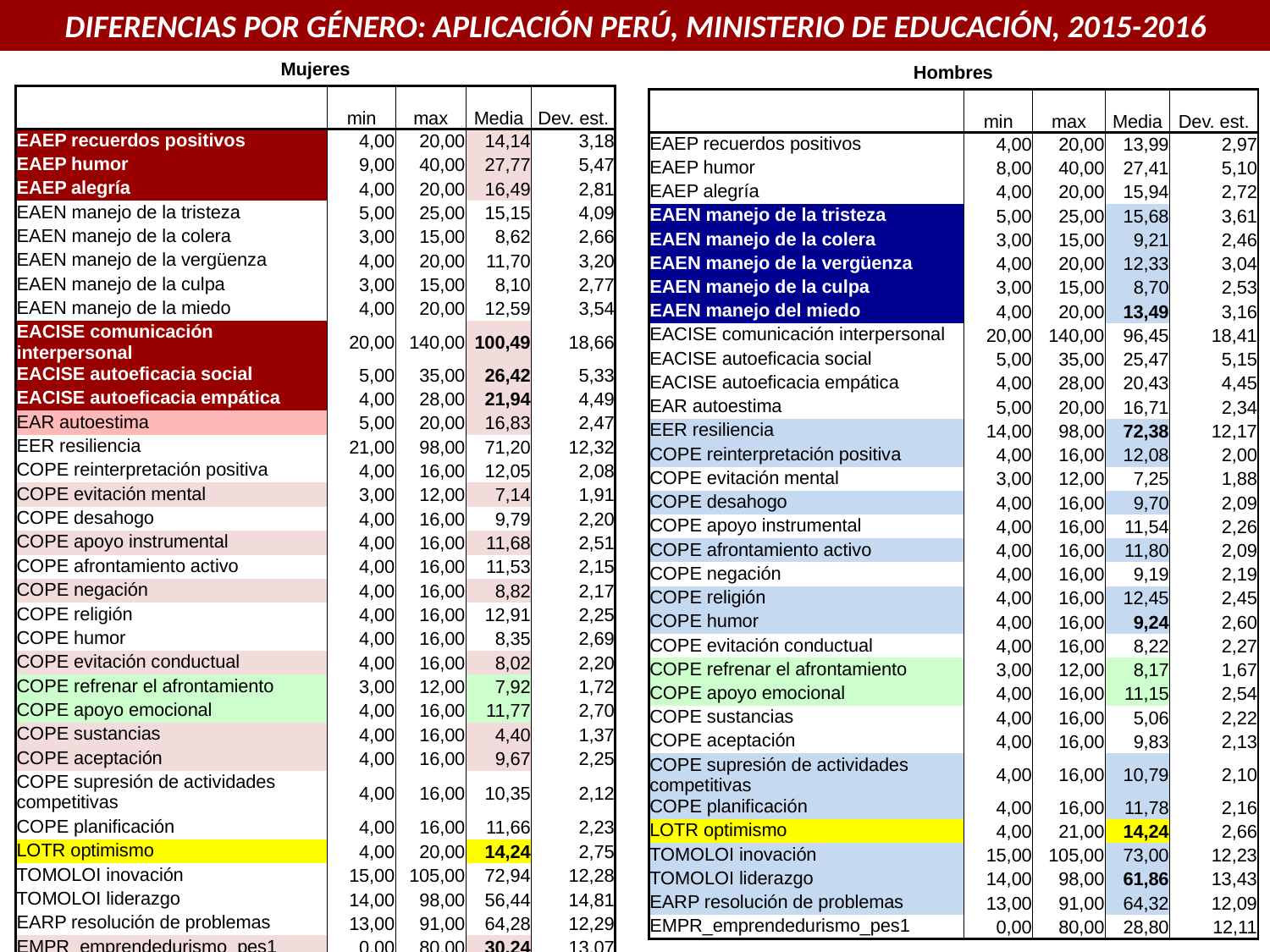

DIFERENCIAS POR GÉNERO: APLICACIÓN PERÚ, MINISTERIO DE EDUCACIÓN, 2015-2016
| Mujeres |  |  |  |  |
| --- | --- | --- | --- | --- |
|  | min | max | Media | Dev. est. |
| EAEP recuerdos positivos | 4,00 | 20,00 | 14,14 | 3,18 |
| EAEP humor | 9,00 | 40,00 | 27,77 | 5,47 |
| EAEP alegría | 4,00 | 20,00 | 16,49 | 2,81 |
| EAEN manejo de la tristeza | 5,00 | 25,00 | 15,15 | 4,09 |
| EAEN manejo de la colera | 3,00 | 15,00 | 8,62 | 2,66 |
| EAEN manejo de la vergüenza | 4,00 | 20,00 | 11,70 | 3,20 |
| EAEN manejo de la culpa | 3,00 | 15,00 | 8,10 | 2,77 |
| EAEN manejo de la miedo | 4,00 | 20,00 | 12,59 | 3,54 |
| EACISE comunicación interpersonal | 20,00 | 140,00 | 100,49 | 18,66 |
| EACISE autoeficacia social | 5,00 | 35,00 | 26,42 | 5,33 |
| EACISE autoeficacia empática | 4,00 | 28,00 | 21,94 | 4,49 |
| EAR autoestima | 5,00 | 20,00 | 16,83 | 2,47 |
| EER resiliencia | 21,00 | 98,00 | 71,20 | 12,32 |
| COPE reinterpretación positiva | 4,00 | 16,00 | 12,05 | 2,08 |
| COPE evitación mental | 3,00 | 12,00 | 7,14 | 1,91 |
| COPE desahogo | 4,00 | 16,00 | 9,79 | 2,20 |
| COPE apoyo instrumental | 4,00 | 16,00 | 11,68 | 2,51 |
| COPE afrontamiento activo | 4,00 | 16,00 | 11,53 | 2,15 |
| COPE negación | 4,00 | 16,00 | 8,82 | 2,17 |
| COPE religión | 4,00 | 16,00 | 12,91 | 2,25 |
| COPE humor | 4,00 | 16,00 | 8,35 | 2,69 |
| COPE evitación conductual | 4,00 | 16,00 | 8,02 | 2,20 |
| COPE refrenar el afrontamiento | 3,00 | 12,00 | 7,92 | 1,72 |
| COPE apoyo emocional | 4,00 | 16,00 | 11,77 | 2,70 |
| COPE sustancias | 4,00 | 16,00 | 4,40 | 1,37 |
| COPE aceptación | 4,00 | 16,00 | 9,67 | 2,25 |
| COPE supresión de actividades competitivas | 4,00 | 16,00 | 10,35 | 2,12 |
| COPE planificación | 4,00 | 16,00 | 11,66 | 2,23 |
| LOTR optimismo | 4,00 | 20,00 | 14,24 | 2,75 |
| TOMOLOI inovación | 15,00 | 105,00 | 72,94 | 12,28 |
| TOMOLOI liderazgo | 14,00 | 98,00 | 56,44 | 14,81 |
| EARP resolución de problemas | 13,00 | 91,00 | 64,28 | 12,29 |
| EMPR\_emprendedurismo\_pes1 | 0,00 | 80,00 | 30,24 | 13,07 |
| Hombres |  |  |  |  |
| --- | --- | --- | --- | --- |
|  | min | max | Media | Dev. est. |
| EAEP recuerdos positivos | 4,00 | 20,00 | 13,99 | 2,97 |
| EAEP humor | 8,00 | 40,00 | 27,41 | 5,10 |
| EAEP alegría | 4,00 | 20,00 | 15,94 | 2,72 |
| EAEN manejo de la tristeza | 5,00 | 25,00 | 15,68 | 3,61 |
| EAEN manejo de la colera | 3,00 | 15,00 | 9,21 | 2,46 |
| EAEN manejo de la vergüenza | 4,00 | 20,00 | 12,33 | 3,04 |
| EAEN manejo de la culpa | 3,00 | 15,00 | 8,70 | 2,53 |
| EAEN manejo del miedo | 4,00 | 20,00 | 13,49 | 3,16 |
| EACISE comunicación interpersonal | 20,00 | 140,00 | 96,45 | 18,41 |
| EACISE autoeficacia social | 5,00 | 35,00 | 25,47 | 5,15 |
| EACISE autoeficacia empática | 4,00 | 28,00 | 20,43 | 4,45 |
| EAR autoestima | 5,00 | 20,00 | 16,71 | 2,34 |
| EER resiliencia | 14,00 | 98,00 | 72,38 | 12,17 |
| COPE reinterpretación positiva | 4,00 | 16,00 | 12,08 | 2,00 |
| COPE evitación mental | 3,00 | 12,00 | 7,25 | 1,88 |
| COPE desahogo | 4,00 | 16,00 | 9,70 | 2,09 |
| COPE apoyo instrumental | 4,00 | 16,00 | 11,54 | 2,26 |
| COPE afrontamiento activo | 4,00 | 16,00 | 11,80 | 2,09 |
| COPE negación | 4,00 | 16,00 | 9,19 | 2,19 |
| COPE religión | 4,00 | 16,00 | 12,45 | 2,45 |
| COPE humor | 4,00 | 16,00 | 9,24 | 2,60 |
| COPE evitación conductual | 4,00 | 16,00 | 8,22 | 2,27 |
| COPE refrenar el afrontamiento | 3,00 | 12,00 | 8,17 | 1,67 |
| COPE apoyo emocional | 4,00 | 16,00 | 11,15 | 2,54 |
| COPE sustancias | 4,00 | 16,00 | 5,06 | 2,22 |
| COPE aceptación | 4,00 | 16,00 | 9,83 | 2,13 |
| COPE supresión de actividades competitivas | 4,00 | 16,00 | 10,79 | 2,10 |
| COPE planificación | 4,00 | 16,00 | 11,78 | 2,16 |
| LOTR optimismo | 4,00 | 21,00 | 14,24 | 2,66 |
| TOMOLOI inovación | 15,00 | 105,00 | 73,00 | 12,23 |
| TOMOLOI liderazgo | 14,00 | 98,00 | 61,86 | 13,43 |
| EARP resolución de problemas | 13,00 | 91,00 | 64,32 | 12,09 |
| EMPR\_emprendedurismo\_pes1 | 0,00 | 80,00 | 28,80 | 12,11 |